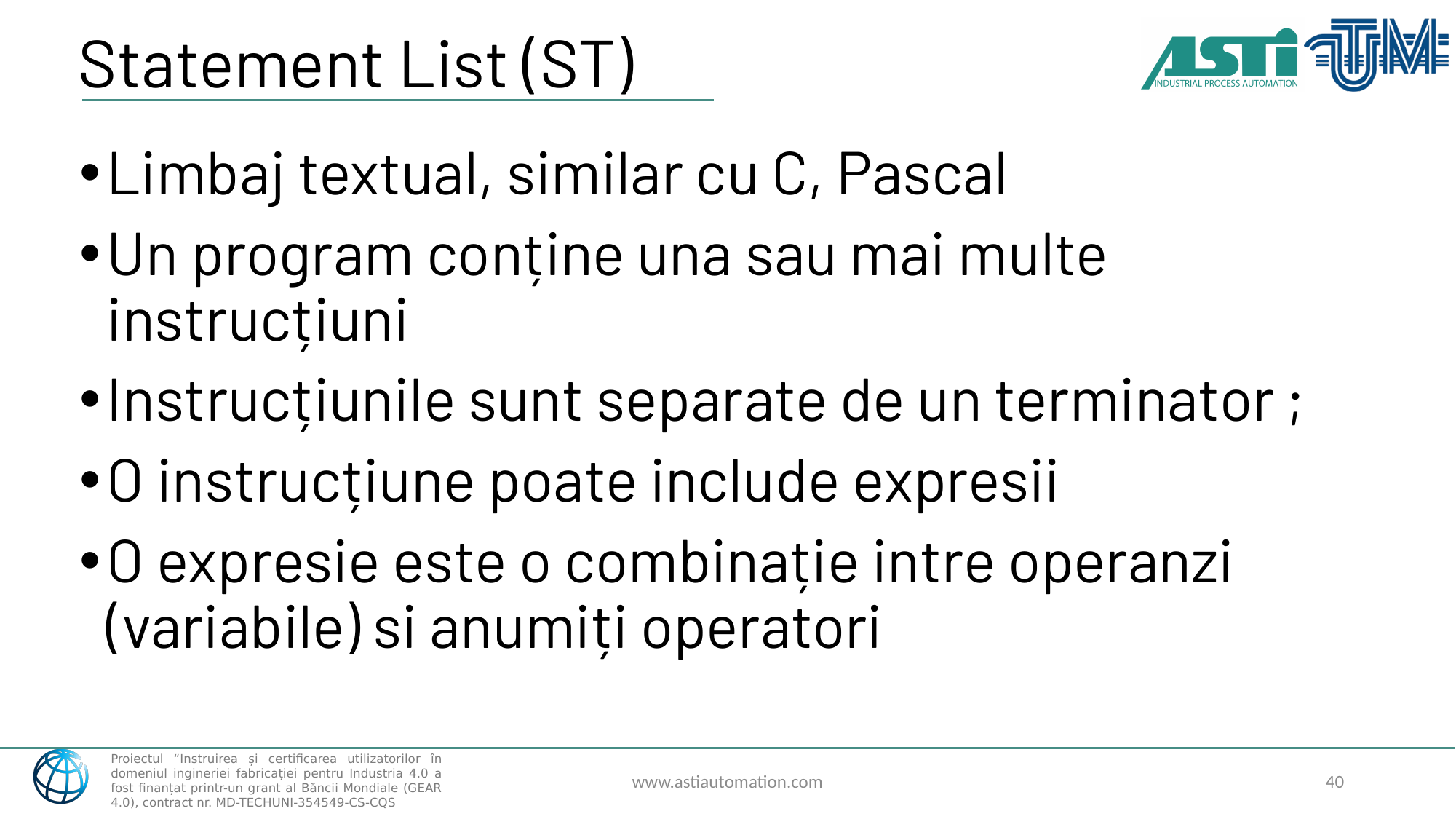

# Statement List (ST)
Limbaj textual, similar cu C, Pascal
Un program conține una sau mai multe instrucțiuni
Instrucțiunile sunt separate de un terminator ;
O instrucțiune poate include expresii
O expresie este o combinație intre operanzi (variabile) si anumiți operatori
www.astiautomation.com
40